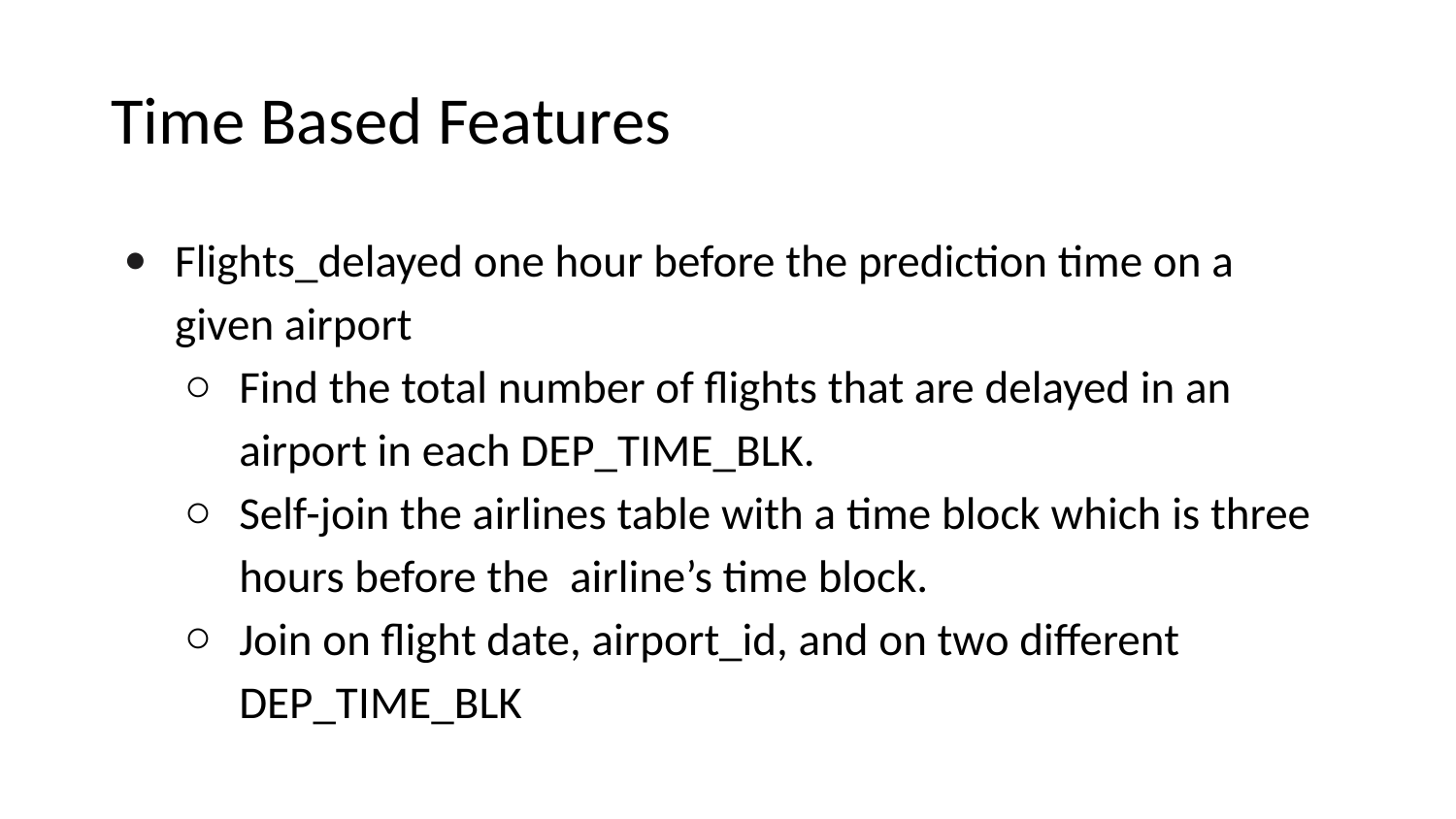

# Time Based Features
Flights_delayed one hour before the prediction time on a given airport
Find the total number of flights that are delayed in an airport in each DEP_TIME_BLK.
Self-join the airlines table with a time block which is three hours before the  airline’s time block.
Join on flight date, airport_id, and on two different DEP_TIME_BLK